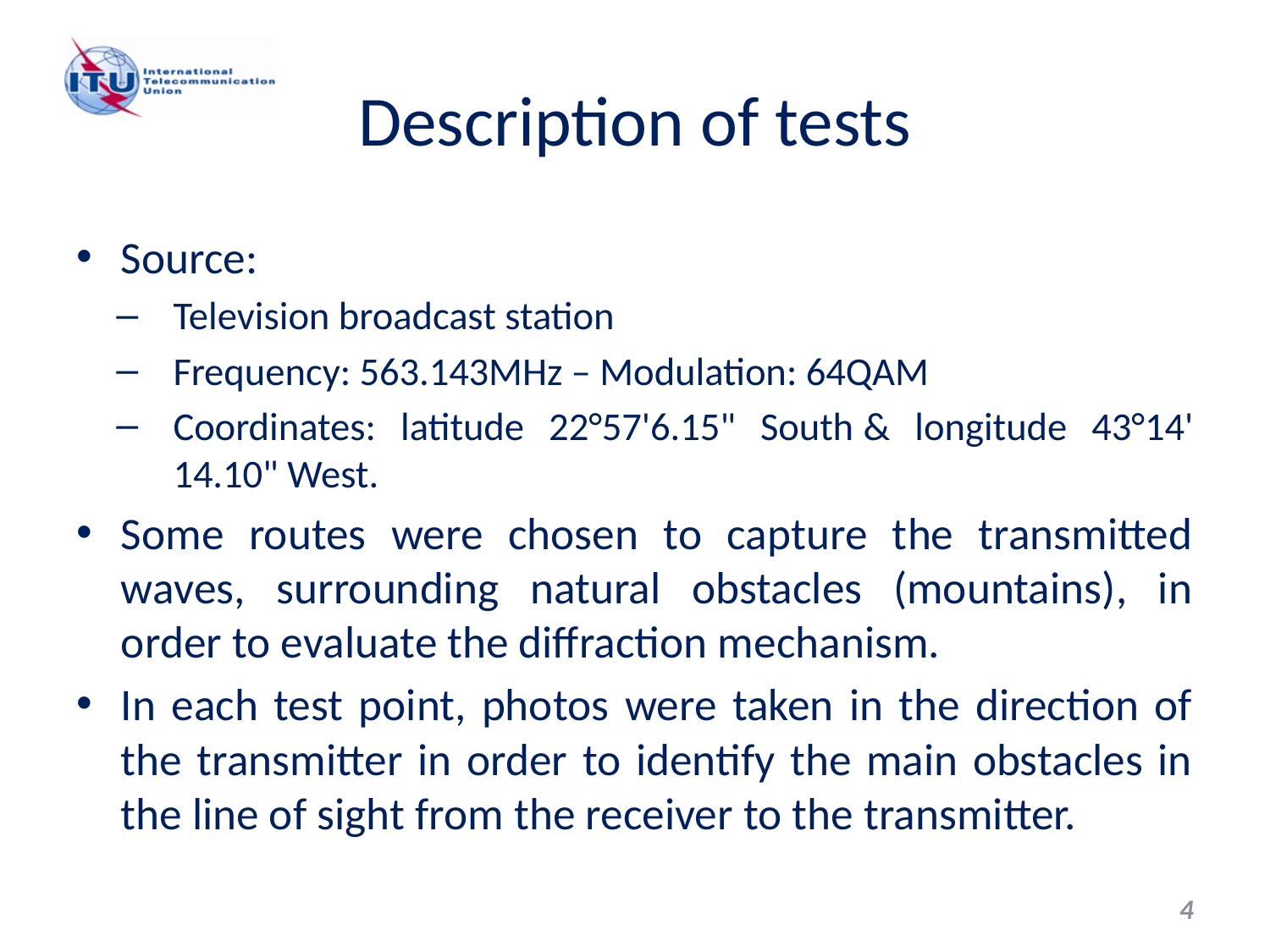

# Description of tests
Source:
Television broadcast station
Frequency: 563.143MHz – Modulation: 64QAM
Coordinates: latitude 22°57'6.15" South & longitude 43°14' 14.10" West.
Some routes were chosen to capture the transmitted waves, surrounding natural obstacles (mountains), in order to evaluate the diffraction mechanism.
In each test point, photos were taken in the direction of the transmitter in order to identify the main obstacles in the line of sight from the receiver to the transmitter.
4